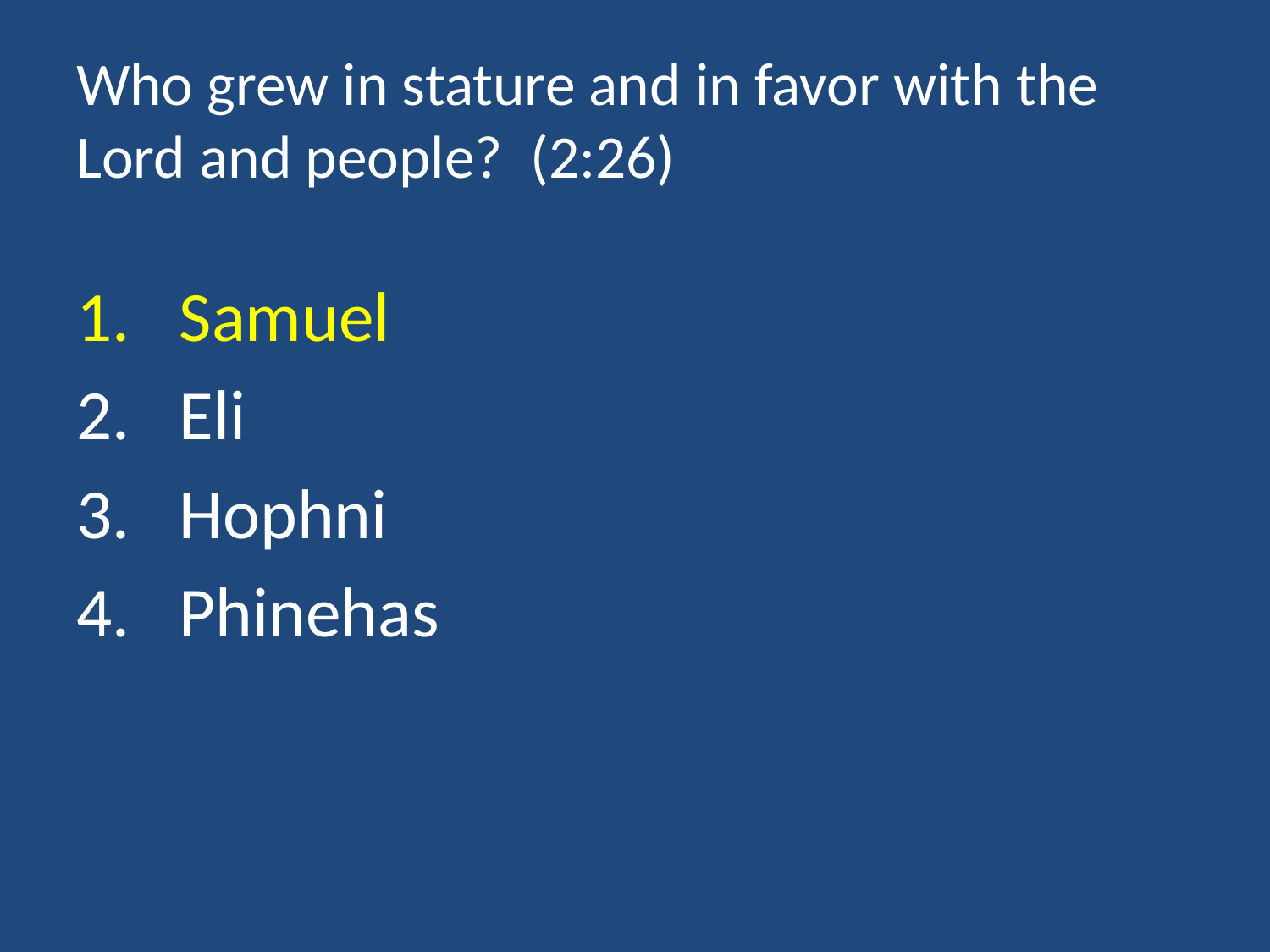

# Who grew in stature and in favor with the Lord and people?  (2:26)
Samuel
Eli
Hophni
Phinehas